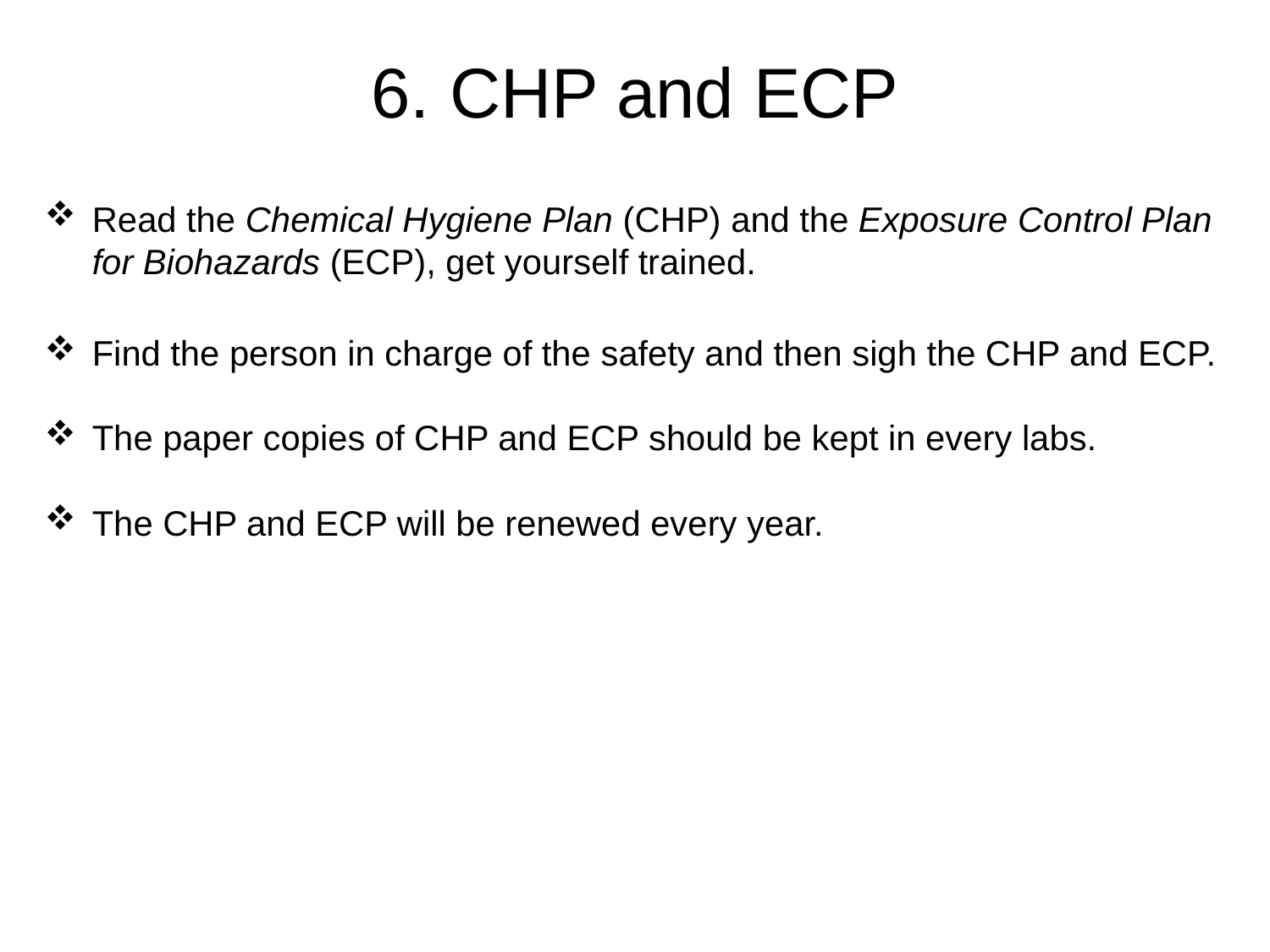

# 6. CHP and ECP
Read the Chemical Hygiene Plan (CHP) and the Exposure Control Plan for Biohazards (ECP), get yourself trained.

Find the person in charge of the safety and then sigh the CHP and ECP.

The paper copies of CHP and ECP should be kept in every labs.

The CHP and ECP will be renewed every year.